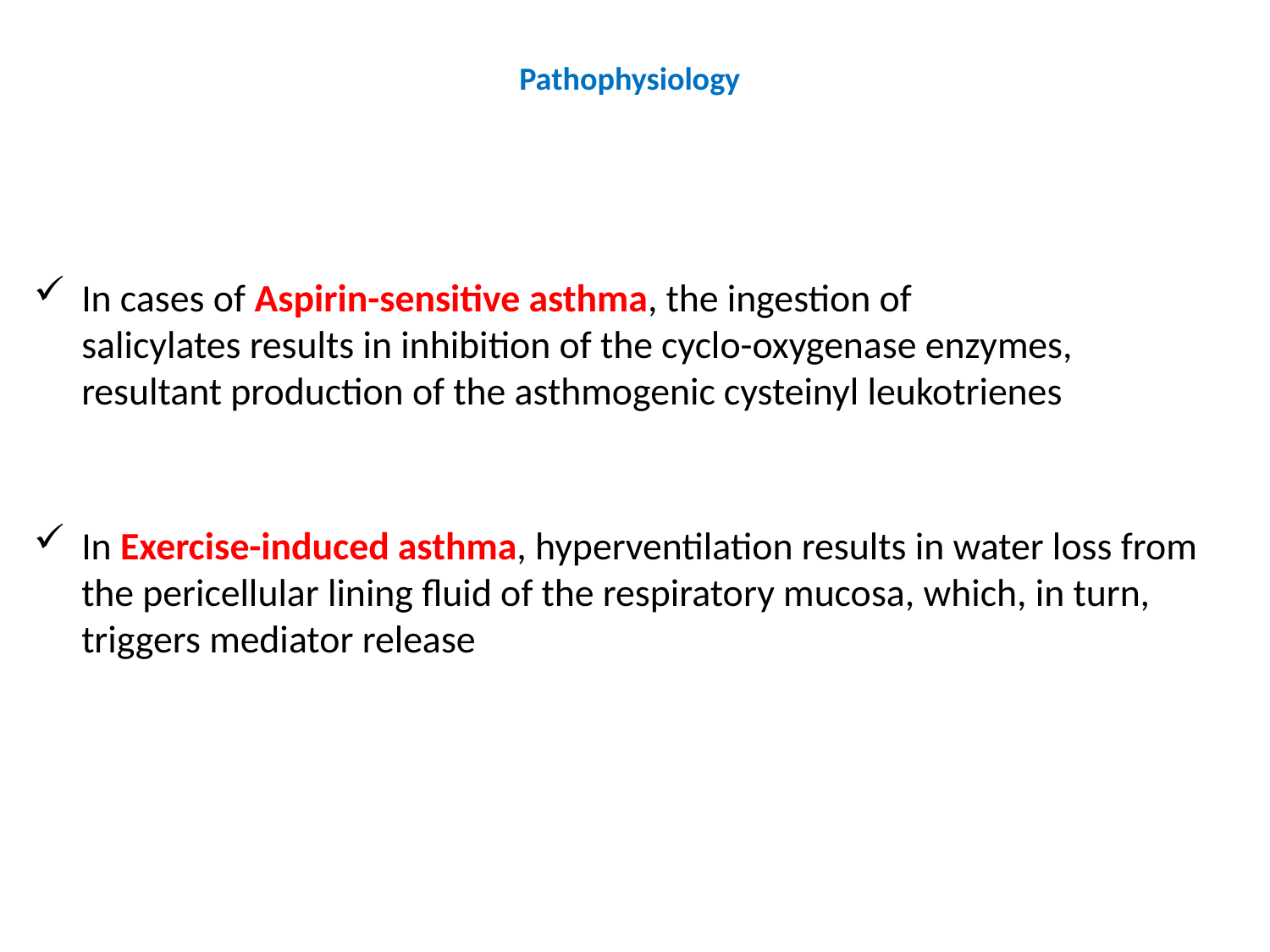

# Pathophysiology

In cases of Aspirin-sensitive asthma, the ingestion of
salicylates results in inhibition of the cyclo-oxygenase enzymes,
resultant production of the asthmogenic cysteinyl leukotrienes

In Exercise-induced asthma, hyperventilation results in water loss from the pericellular lining fluid of the respiratory mucosa, which, in turn, triggers mediator release